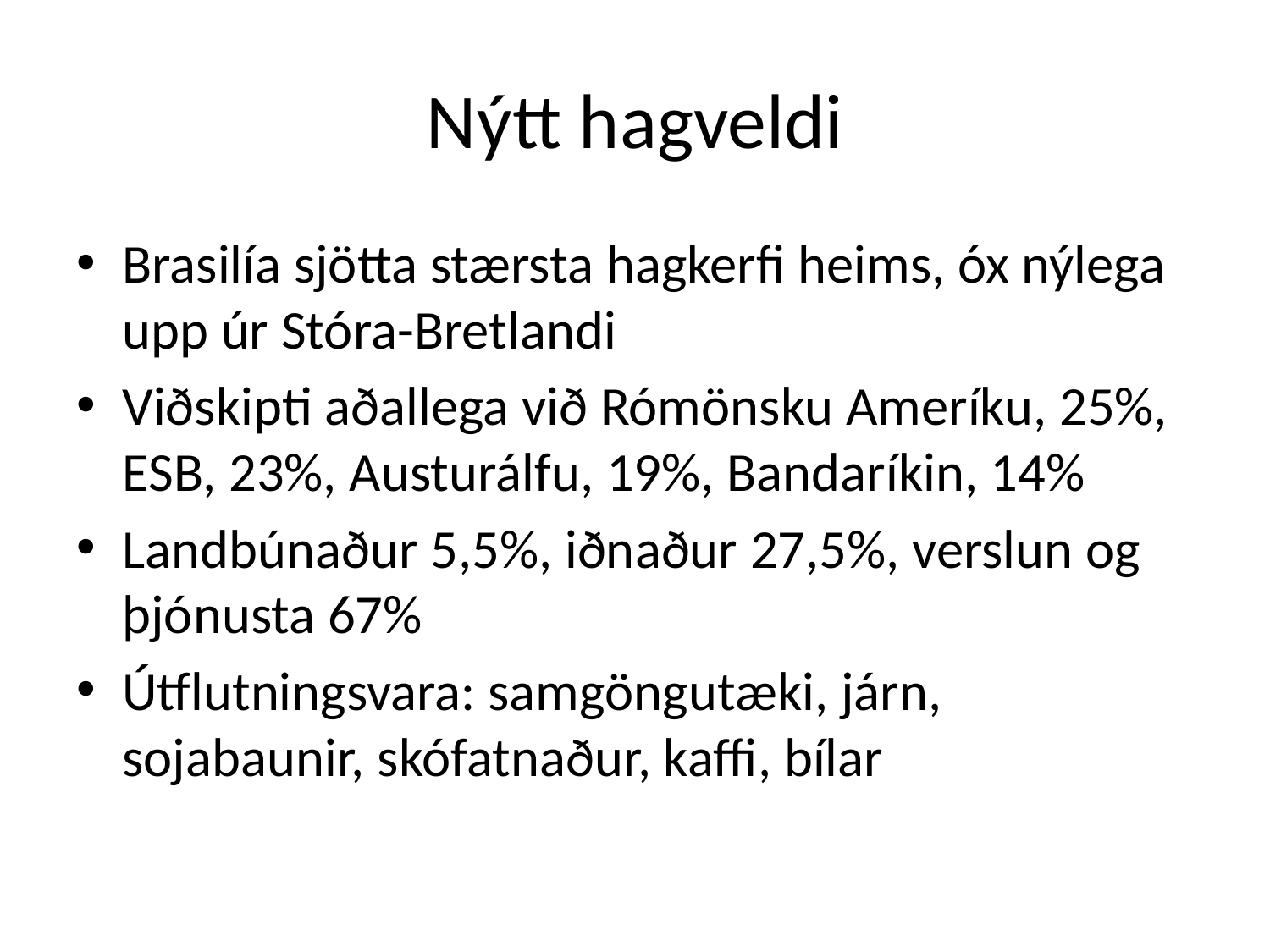

# Nýtt hagveldi
Brasilía sjötta stærsta hagkerfi heims, óx nýlega upp úr Stóra-Bretlandi
Viðskipti aðallega við Rómönsku Ameríku, 25%, ESB, 23%, Austurálfu, 19%, Bandaríkin, 14%
Landbúnaður 5,5%, iðnaður 27,5%, verslun og þjónusta 67%
Útflutningsvara: samgöngutæki, járn, sojabaunir, skófatnaður, kaffi, bílar